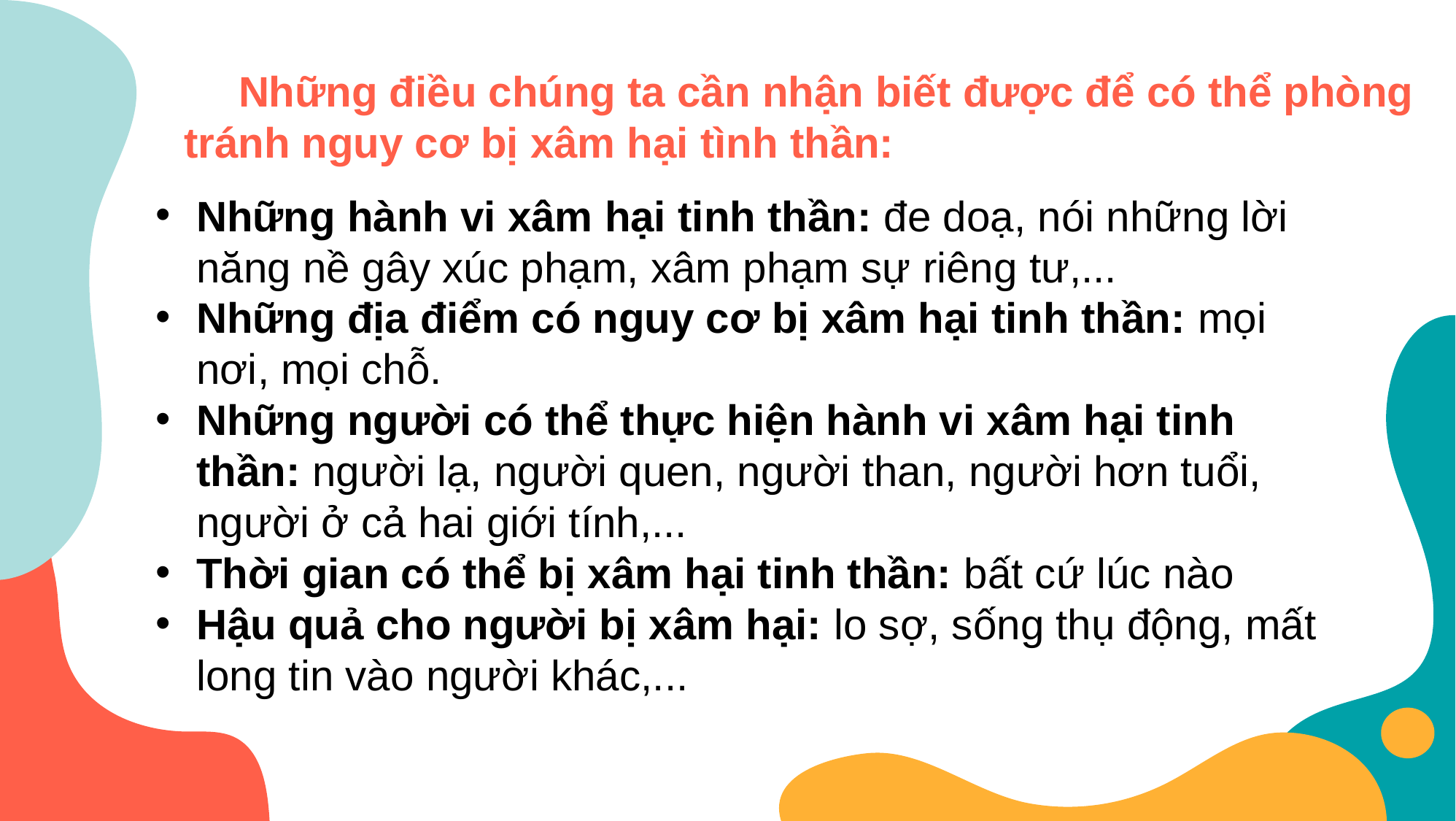

Những điều chúng ta cần nhận biết được để có thể phòng tránh nguy cơ bị xâm hại tình thần:
Những hành vi xâm hại tinh thần: đe doạ, nói những lời năng nề gây xúc phạm, xâm phạm sự riêng tư,...
Những địa điểm có nguy cơ bị xâm hại tinh thần: mọi nơi, mọi chỗ.
Những người có thể thực hiện hành vi xâm hại tinh thần: người lạ, người quen, người than, người hơn tuổi, người ở cả hai giới tính,...
Thời gian có thể bị xâm hại tinh thần: bất cứ lúc nào
Hậu quả cho người bị xâm hại: lo sợ, sống thụ động, mất long tin vào người khác,...